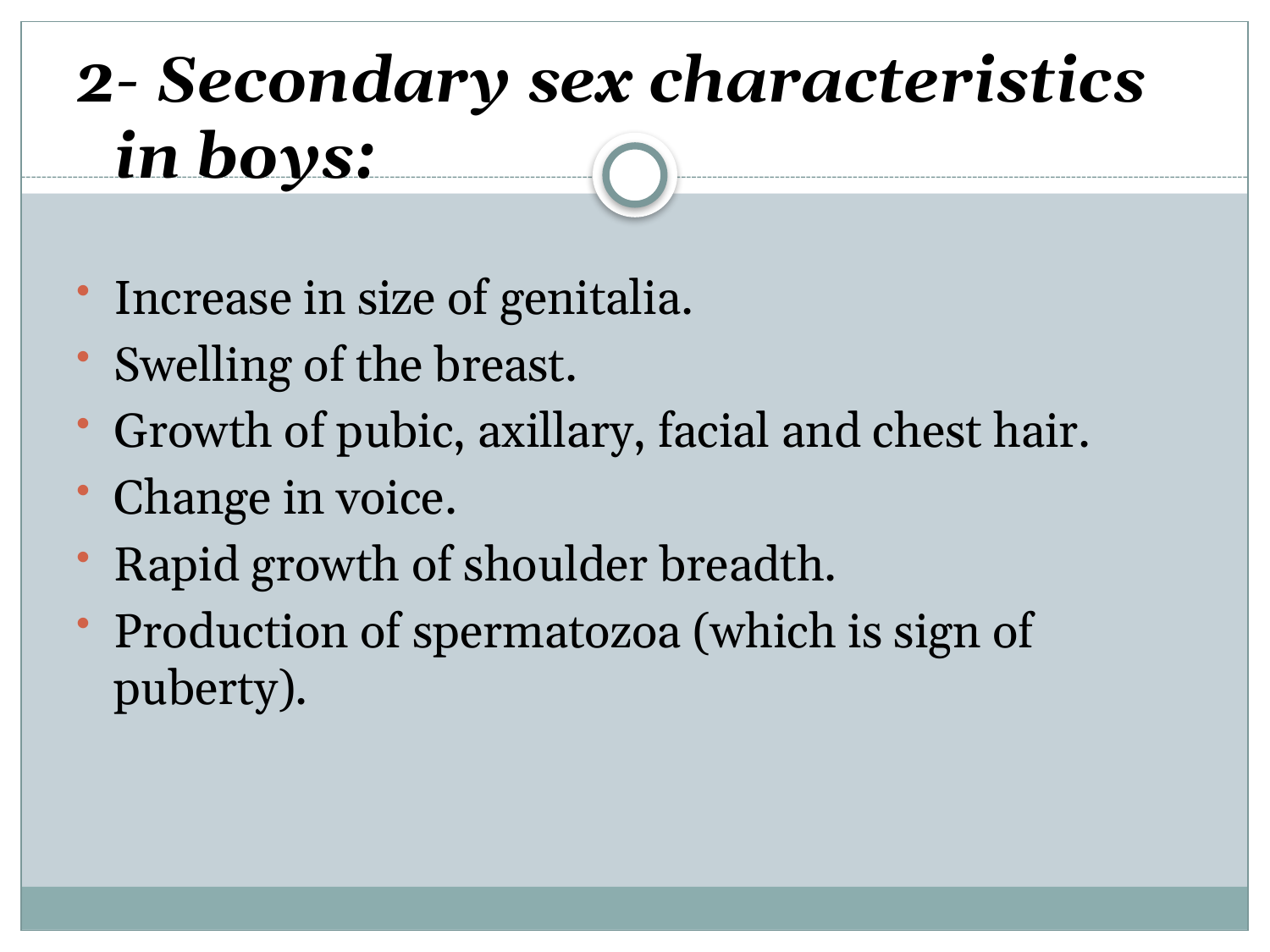

2- Secondary sex characteristics in boys:

Increase in size of genitalia.
Swelling of the breast.
Growth of pubic, axillary, facial and chest hair.
Change in voice.
Rapid growth of shoulder breadth.
Production of spermatozoa (which is sign of puberty).